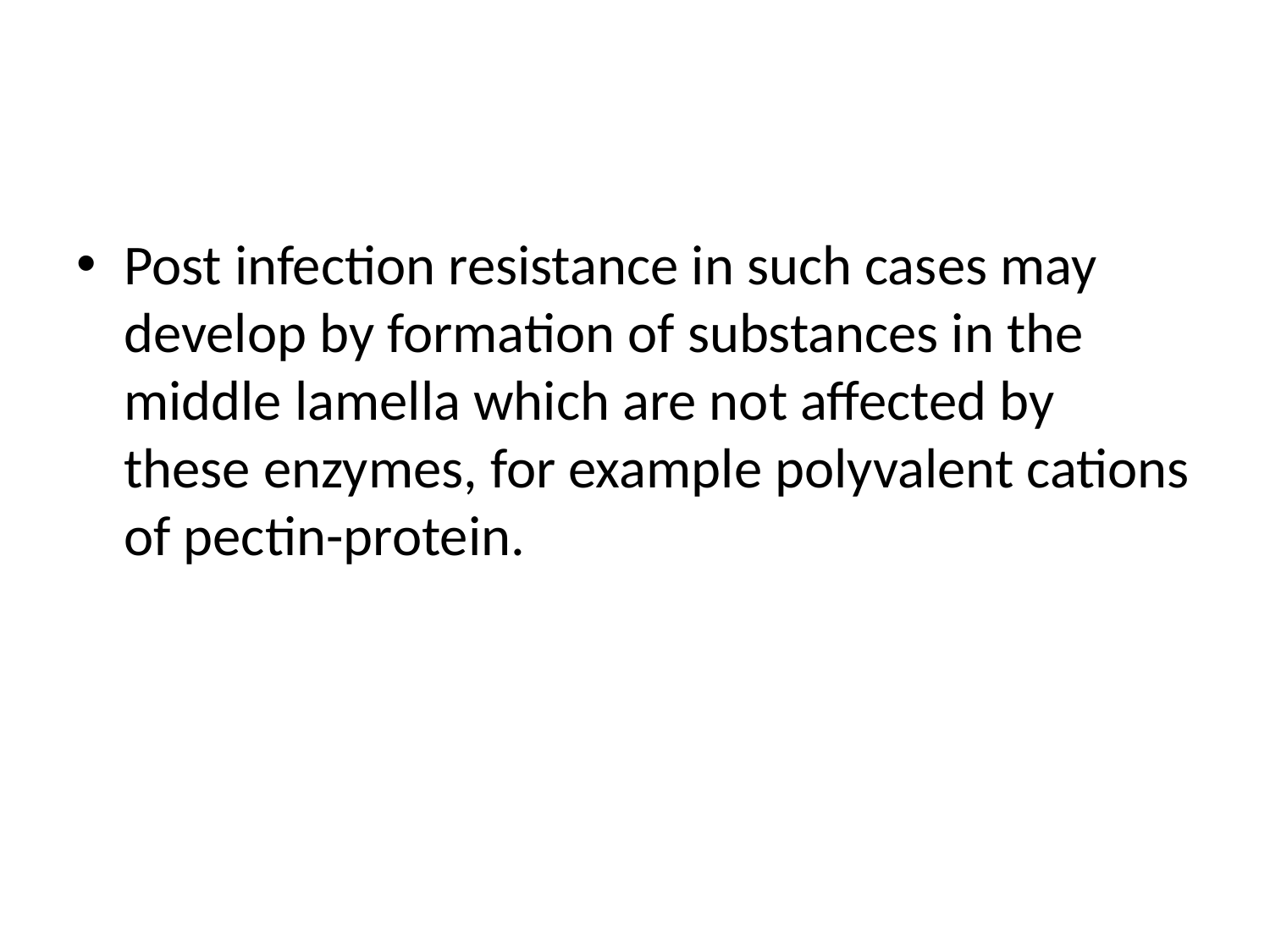

#
Post infection resistance in such cases may develop by formation of substances in the middle lamella which are not affected by these enzymes, for example polyvalent cations of pectin-protein.